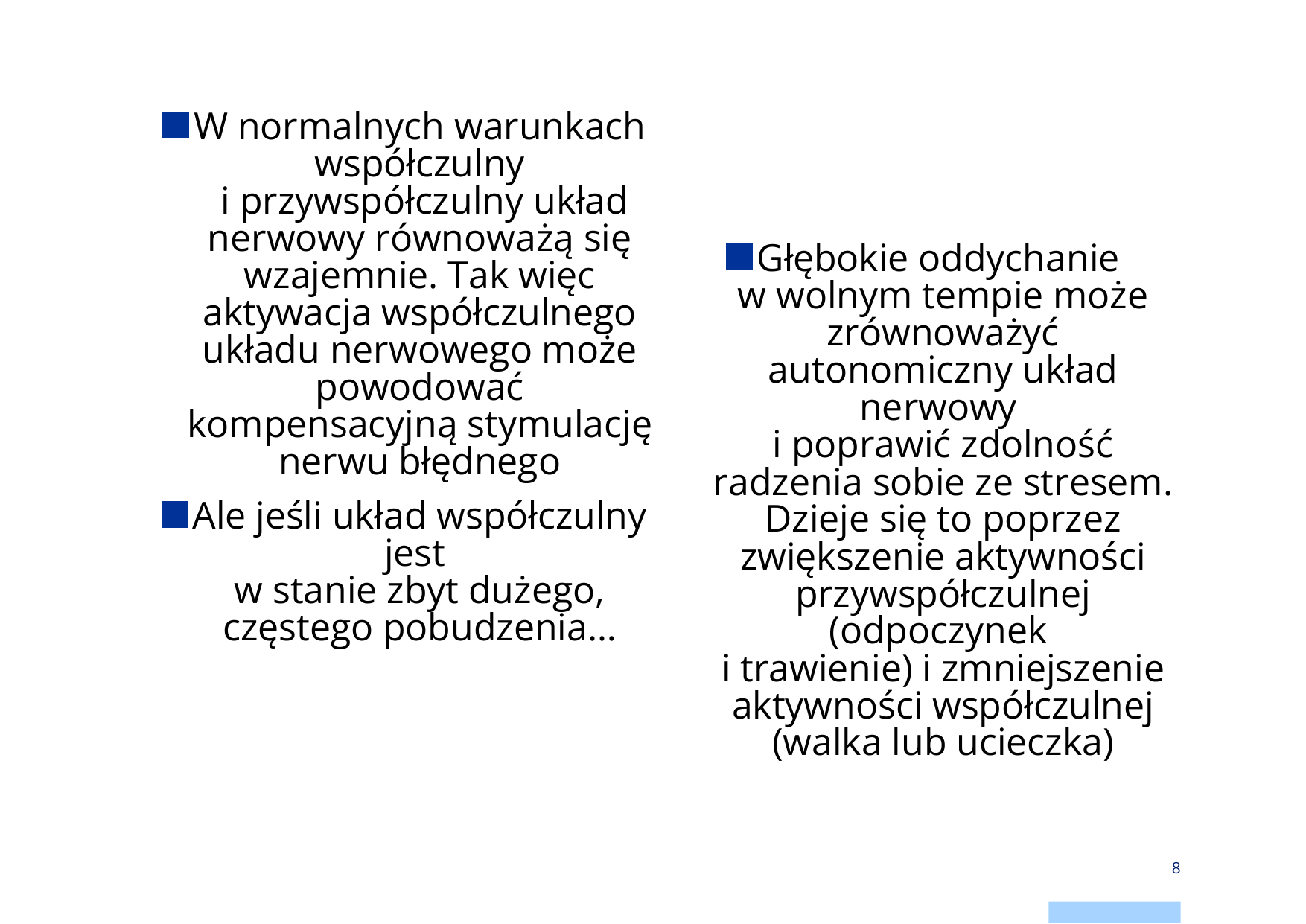

W normalnych warunkach współczulny
 i przywspółczulny układ nerwowy równoważą się wzajemnie. Tak więc aktywacja współczulnego układu nerwowego może powodować kompensacyjną stymulację nerwu błędnego
Ale jeśli układ współczulny jest
w stanie zbyt dużego, częstego pobudzenia…
Głębokie oddychanie 
w wolnym tempie może zrównoważyć autonomiczny układ nerwowy
i poprawić zdolność radzenia sobie ze stresem. Dzieje się to poprzez zwiększenie aktywności przywspółczulnej (odpoczynek
i trawienie) i zmniejszenie aktywności współczulnej (walka lub ucieczka)

8